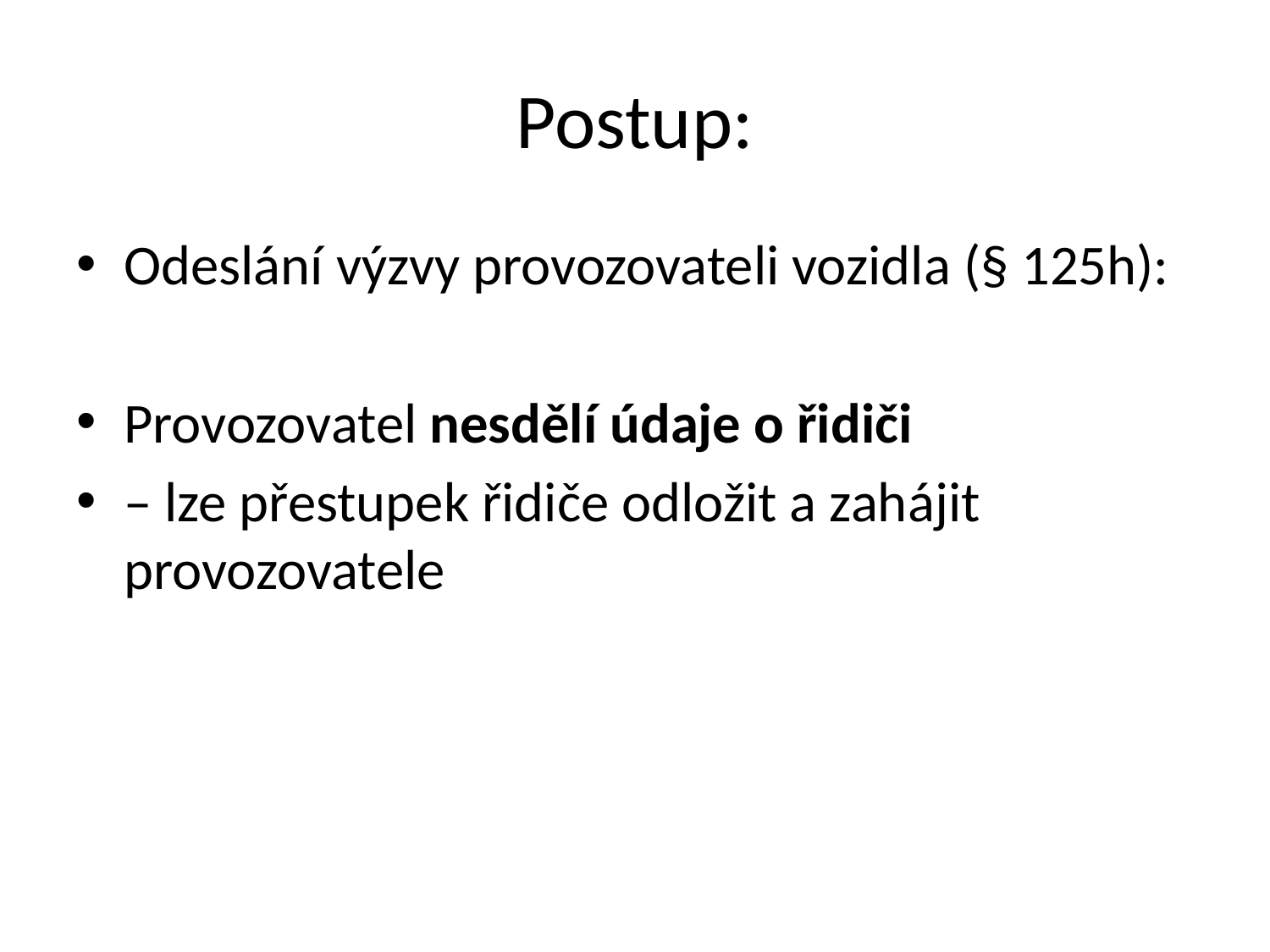

# Postup:
Odeslání výzvy provozovateli vozidla (§ 125h):

Provozovatel nesdělí údaje o řidiči
– lze přestupek řidiče odložit a zahájit provozovatele